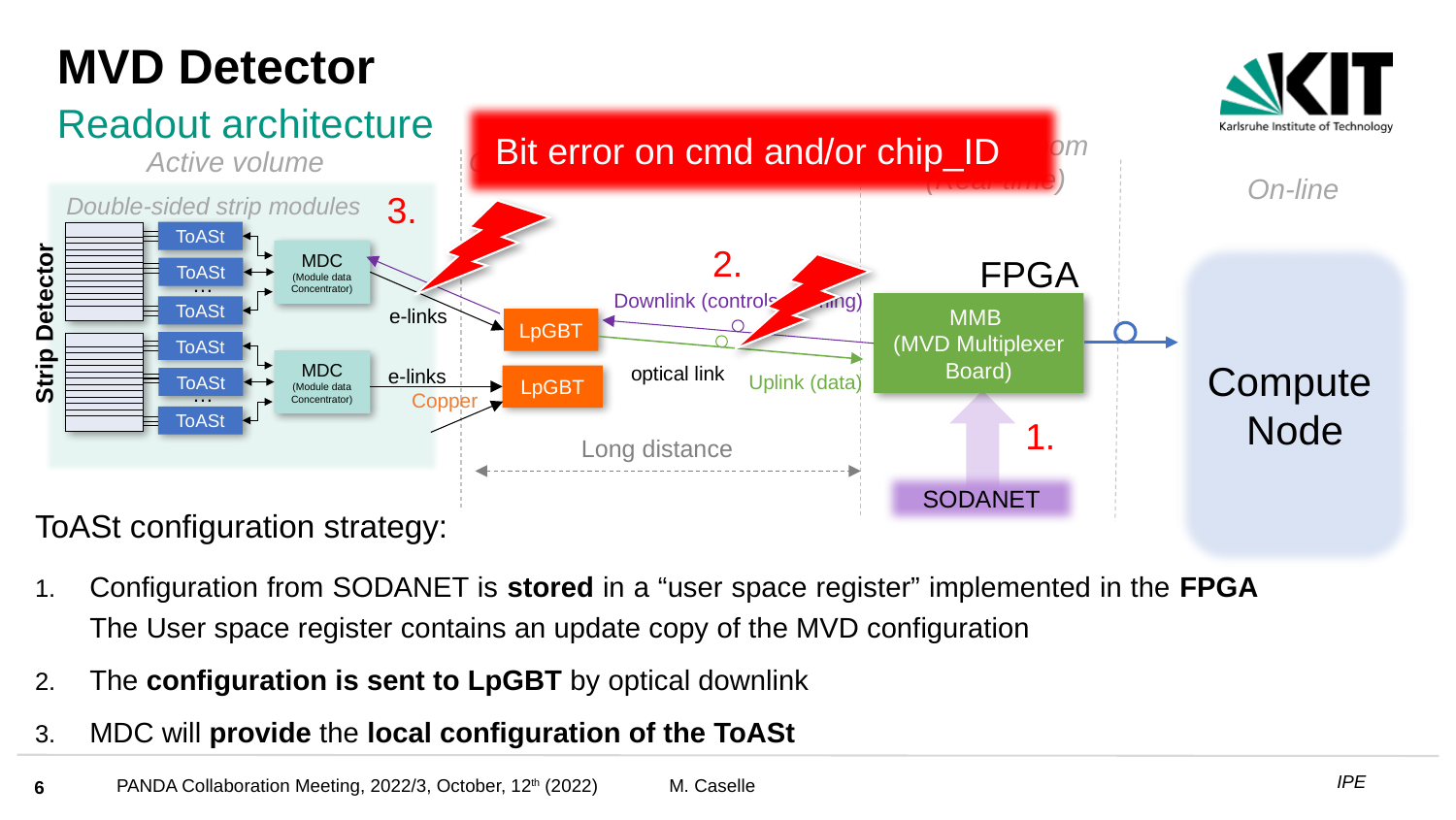

MVD Detector
Readout architecture
Counting room
(Real-time)
Bit error on cmd and/or chip_ID
Active volume
Outside active volume
On-line

3.
Double-sided strip modules

ToASt

MDC
(Module data Concentrator)
ToASt
…
ToASt
LpGBT
ToASt

MDC
(Module data Concentrator)
ToASt
…
ToASt
e-links
LpGBT
2.
Compute
Node
FPGA

Downlink (controls & timing)
MMB
(MVD Multiplexer Board)
e-links
Strip Detector

optical link
Uplink (data)
Copper

1.
Long distance
SODANET
ToASt configuration strategy:
Configuration from SODANET is stored in a “user space register” implemented in the FPGA The User space register contains an update copy of the MVD configuration
The configuration is sent to LpGBT by optical downlink
MDC will provide the local configuration of the ToASt
6